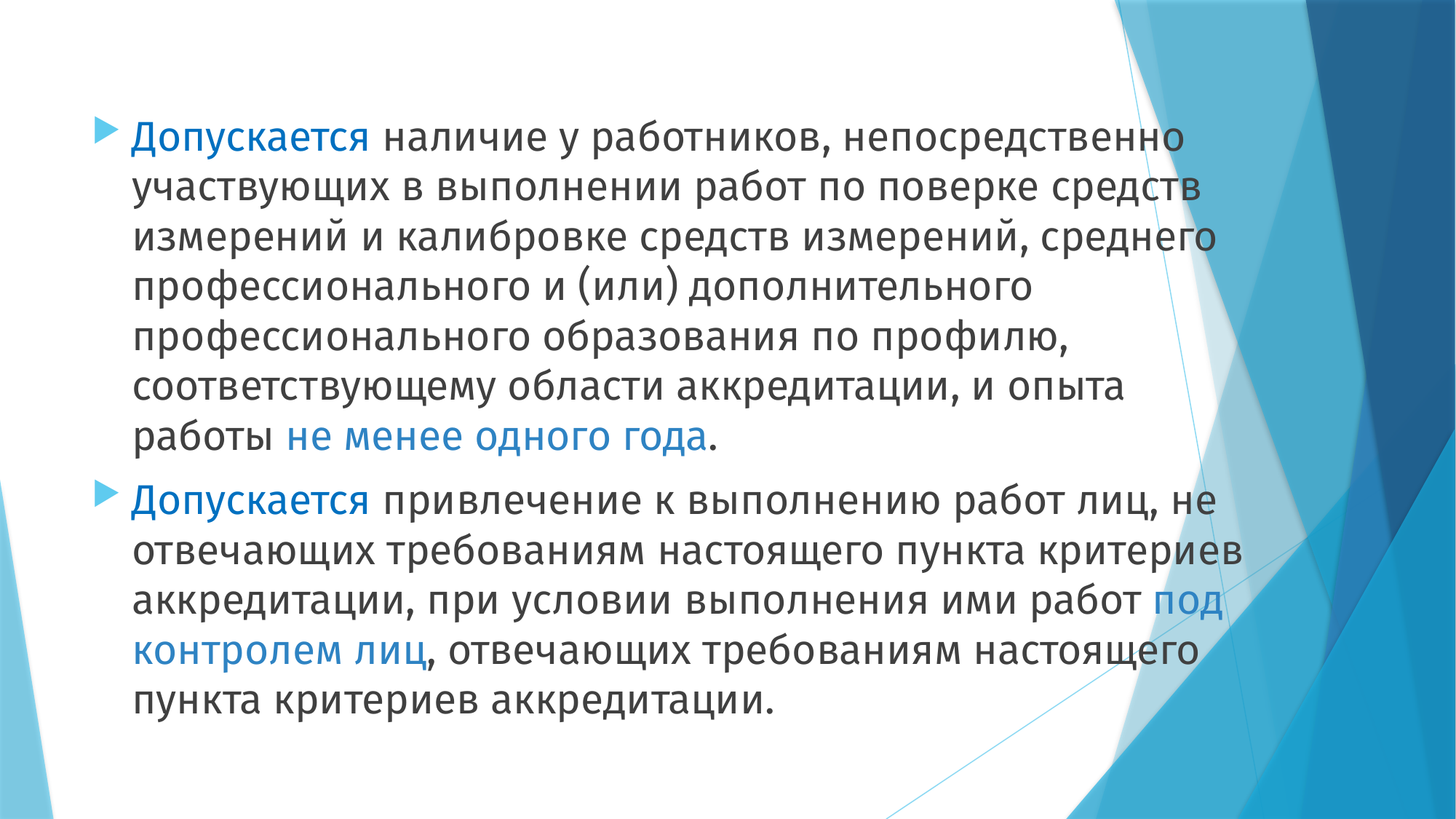

Допускается наличие у работников, непосредственно участвующих в выполнении работ по поверке средств измерений и калибровке средств измерений, среднего профессионального и (или) дополнительного профессионального образования по профилю, соответствующему области аккредитации, и опыта работы не менее одного года.
Допускается привлечение к выполнению работ лиц, не отвечающих требованиям настоящего пункта критериев аккредитации, при условии выполнения ими работ под контролем лиц, отвечающих требованиям настоящего пункта критериев аккредитации.